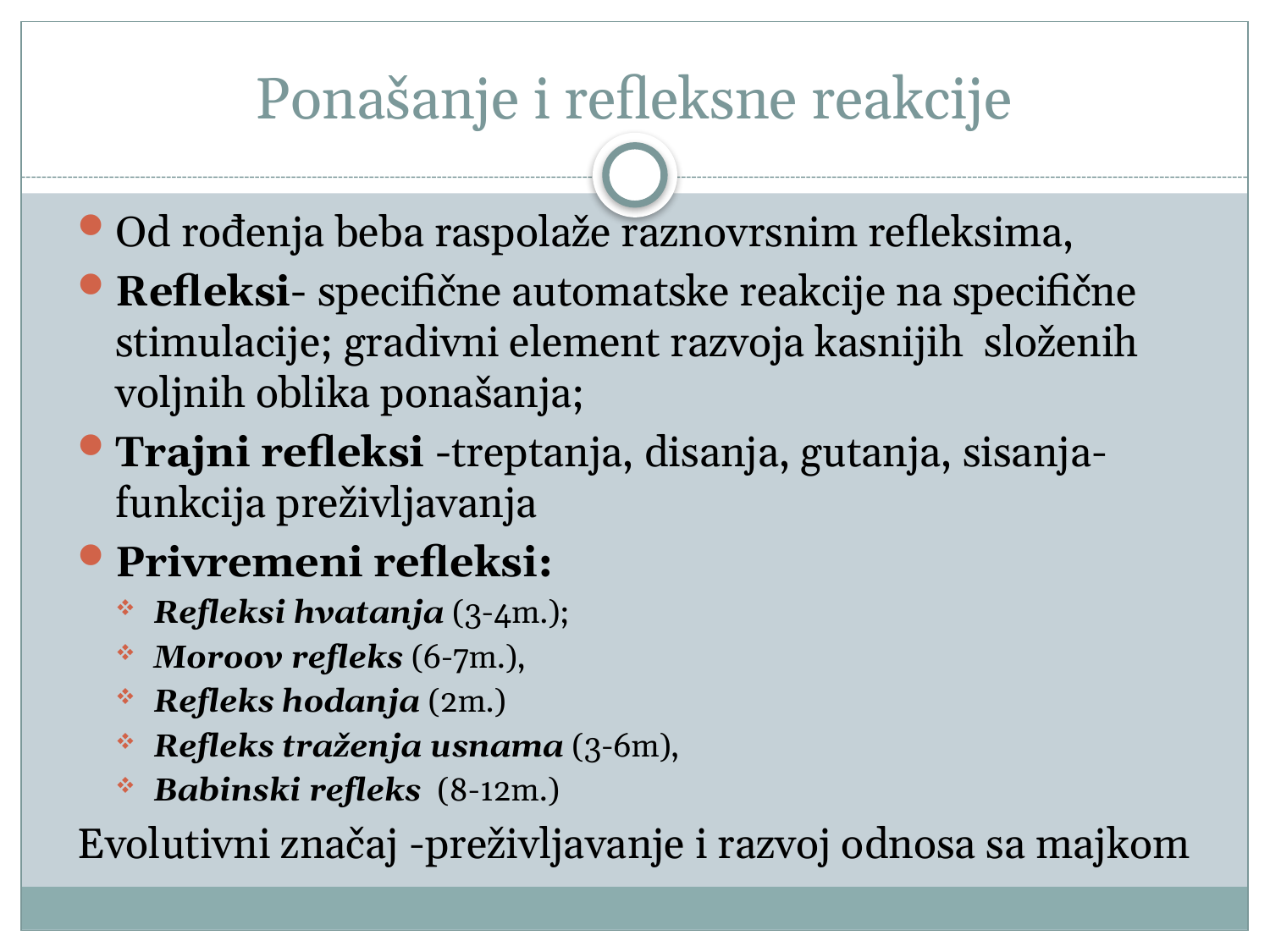

# Ponašanje i refleksne reakcije
Od rođenja beba raspolaže raznovrsnim refleksima,
Refleksi- specifične automatske reakcije na specifične stimulacije; gradivni element razvoja kasnijih  složenih voljnih oblika ponašanja;
Trajni refleksi -treptanja, disanja, gutanja, sisanja- funkcija preživljavanja
Privremeni refleksi:
Refleksi hvatanja (3-4m.);
Moroov refleks (6-7m.),
Refleks hodanja (2m.)
Refleks traženja usnama (3-6m),
Babinski refleks  (8-12m.)
Evolutivni značaj -preživljavanje i razvoj odnosa sa majkom